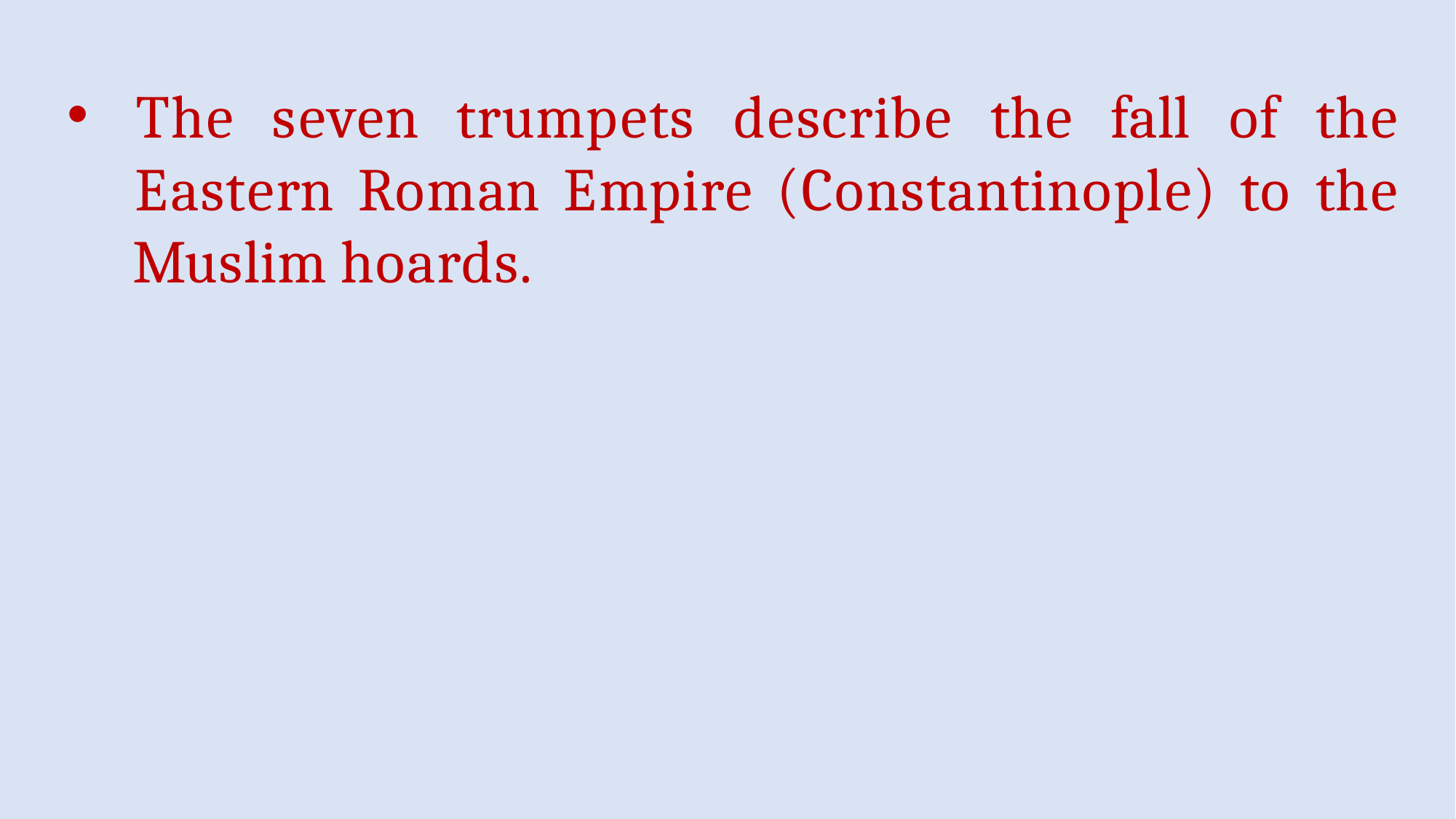

The seven trumpets describe the fall of the Eastern Roman Empire (Constantinople) to the Muslim hoards.